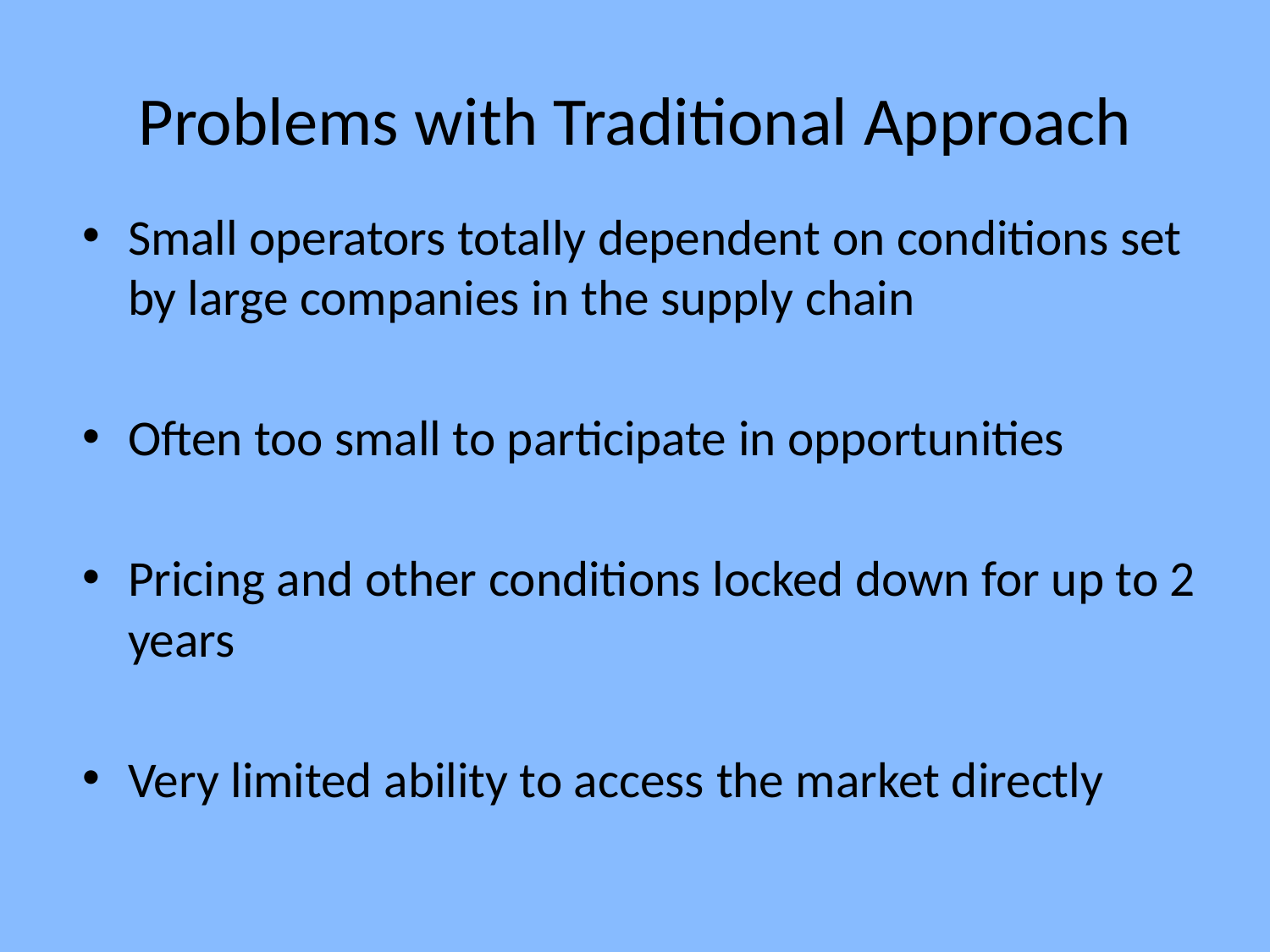

# Problems with Traditional Approach
Small operators totally dependent on conditions set by large companies in the supply chain

Often too small to participate in opportunities

Pricing and other conditions locked down for up to 2 years

Very limited ability to access the market directly